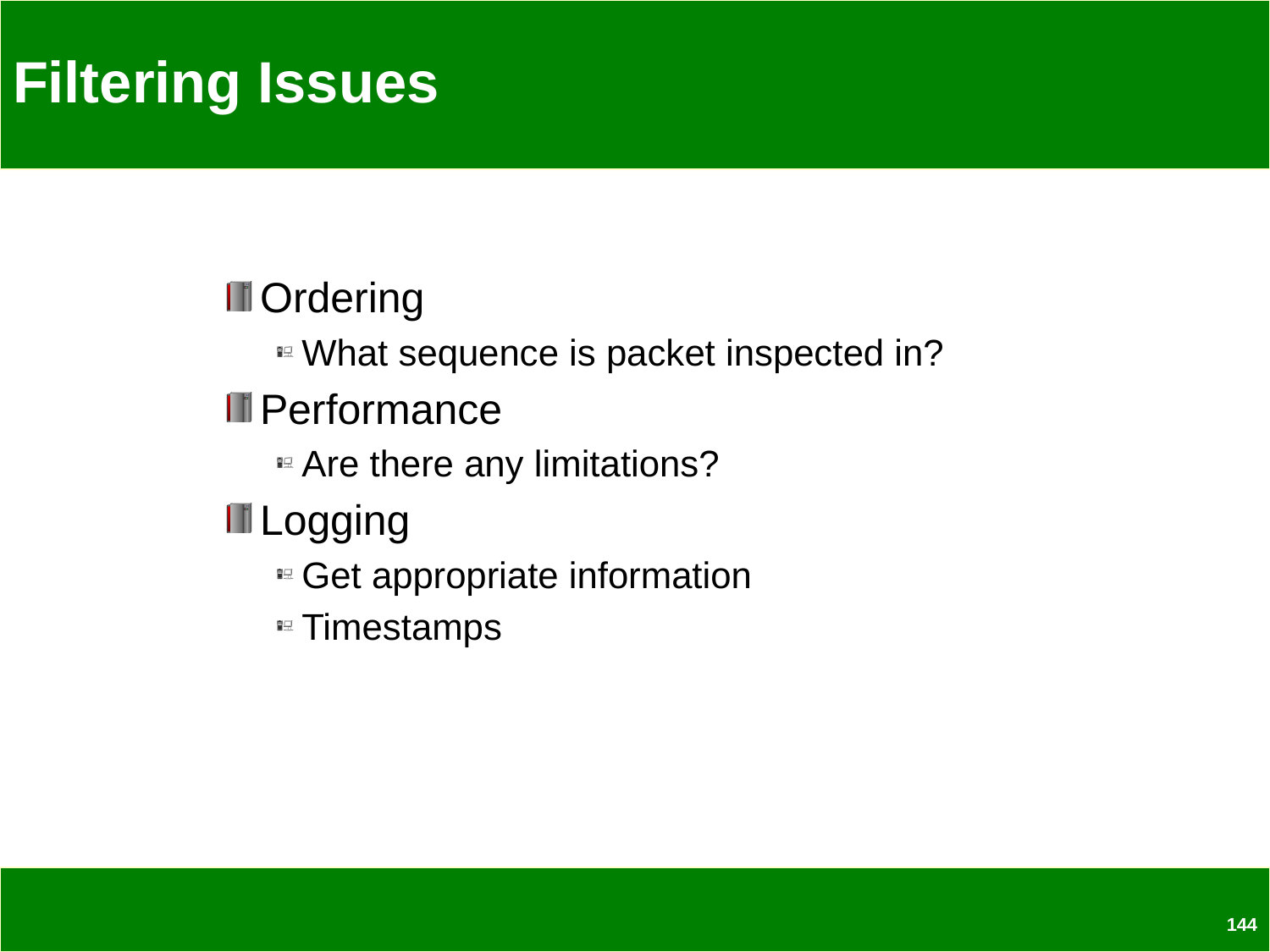

# Filtering Issues
Ordering
What sequence is packet inspected in?
Performance
Are there any limitations?
Logging
Get appropriate information
Timestamps

144